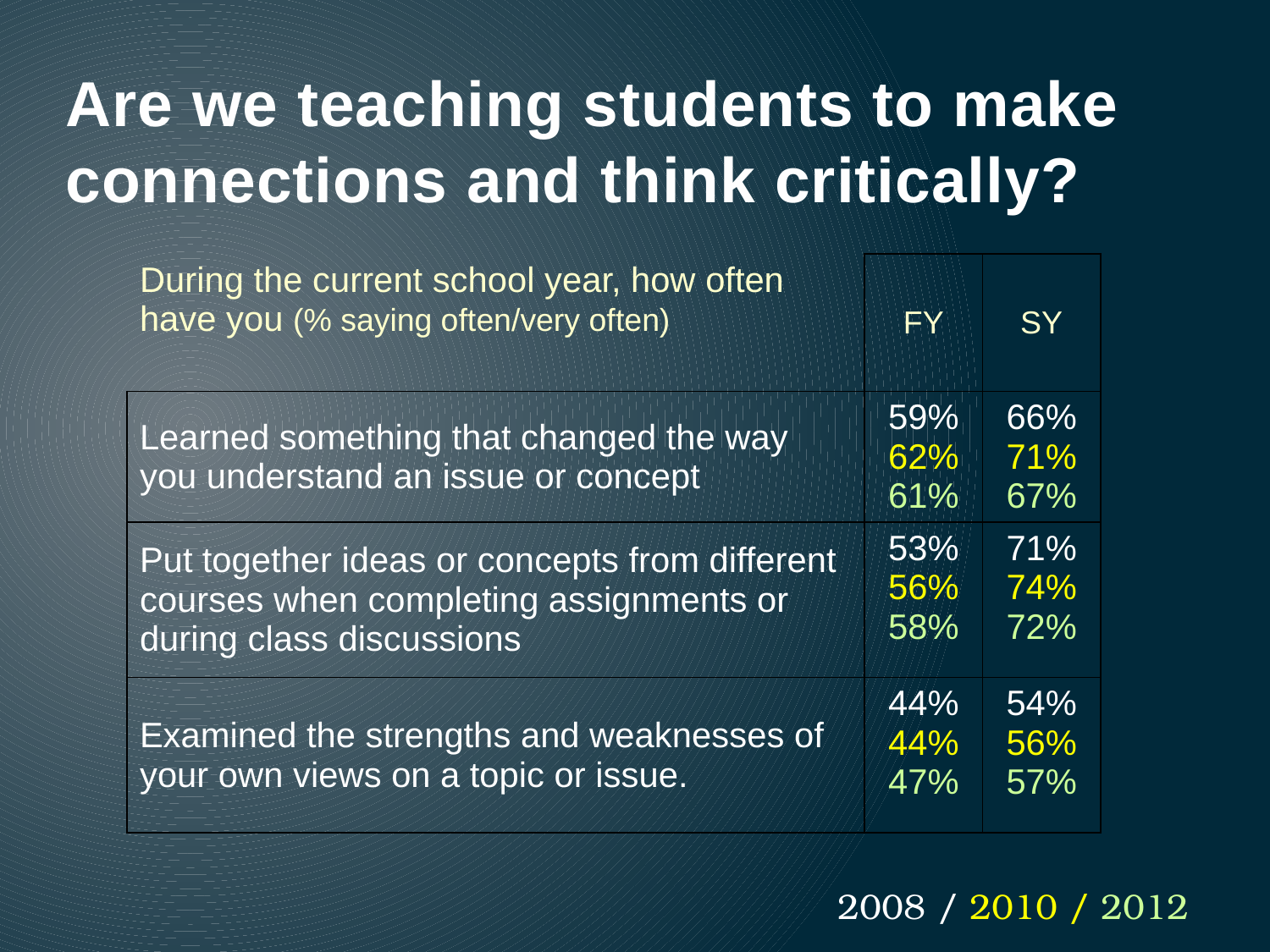

# Are we teaching students to make connections and think critically?
| During the current school year, how often have you (% saying often/very often) | FY | SY |
| --- | --- | --- |
| Learned something that changed the way you understand an issue or concept | 59% 62% 61% | 66% 71% 67% |
| Put together ideas or concepts from different courses when completing assignments or during class discussions | 53% 56% 58% | 71% 74% 72% |
| Examined the strengths and weaknesses of your own views on a topic or issue. | 44% 44% 47% | 54% 56% 57% |
2008 / 2010 / 2012